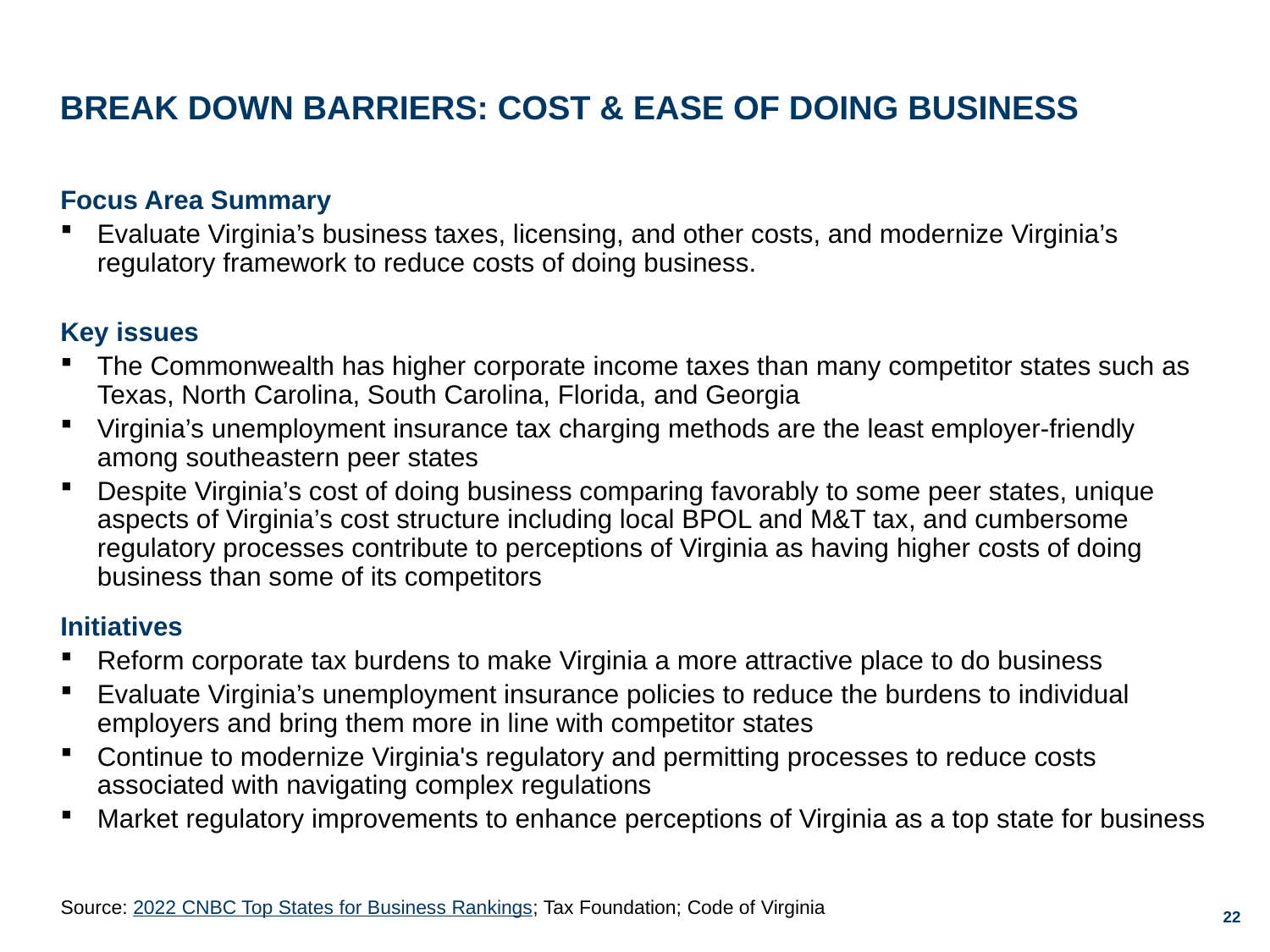

# BREAK DOWN BARRIERS: COST & EASE OF DOING BUSINESS
Focus Area Summary
Evaluate Virginia’s business taxes, licensing, and other costs, and modernize Virginia’s regulatory framework to reduce costs of doing business.

Key issues
The Commonwealth has higher corporate income taxes than many competitor states such as Texas, North Carolina, South Carolina, Florida, and Georgia
Virginia’s unemployment insurance tax charging methods are the least employer-friendly among southeastern peer states
Despite Virginia’s cost of doing business comparing favorably to some peer states, unique aspects of Virginia’s cost structure including local BPOL and M&T tax, and cumbersome regulatory processes contribute to perceptions of Virginia as having higher costs of doing business than some of its competitors

Initiatives
Reform corporate tax burdens to make Virginia a more attractive place to do business
Evaluate Virginia’s unemployment insurance policies to reduce the burdens to individual employers and bring them more in line with competitor states
Continue to modernize Virginia's regulatory and permitting processes to reduce costs associated with navigating complex regulations
Market regulatory improvements to enhance perceptions of Virginia as a top state for business

Source: 2022 CNBC Top States for Business Rankings; Tax Foundation; Code of Virginia
22